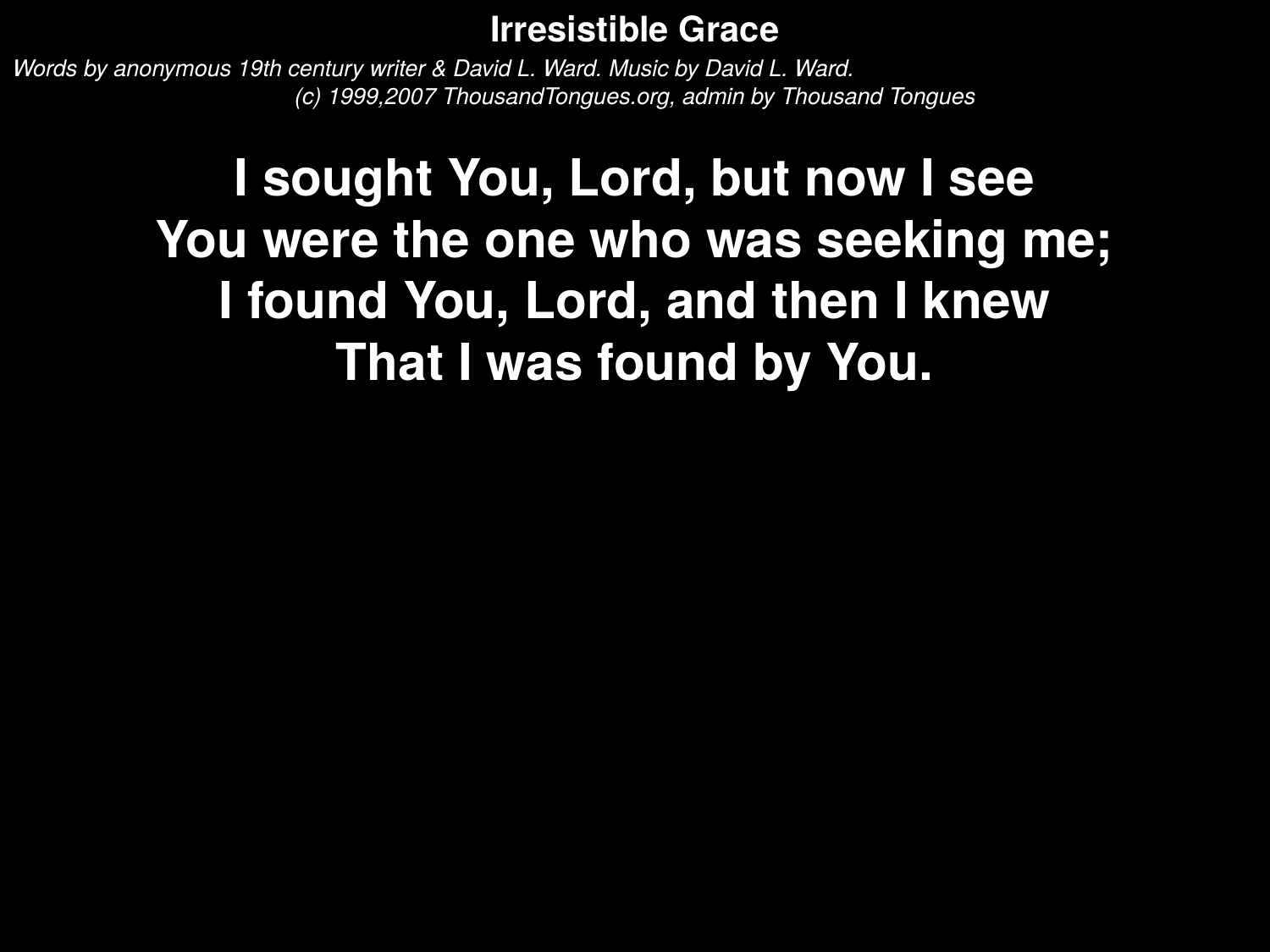

Irresistible Grace
Words by anonymous 19th century writer & David L. Ward. Music by David L. Ward.
(c) 1999,2007 ThousandTongues.org, admin by Thousand Tongues
I sought You, Lord, but now I see
You were the one who was seeking me;
I found You, Lord, and then I knew
That I was found by You.